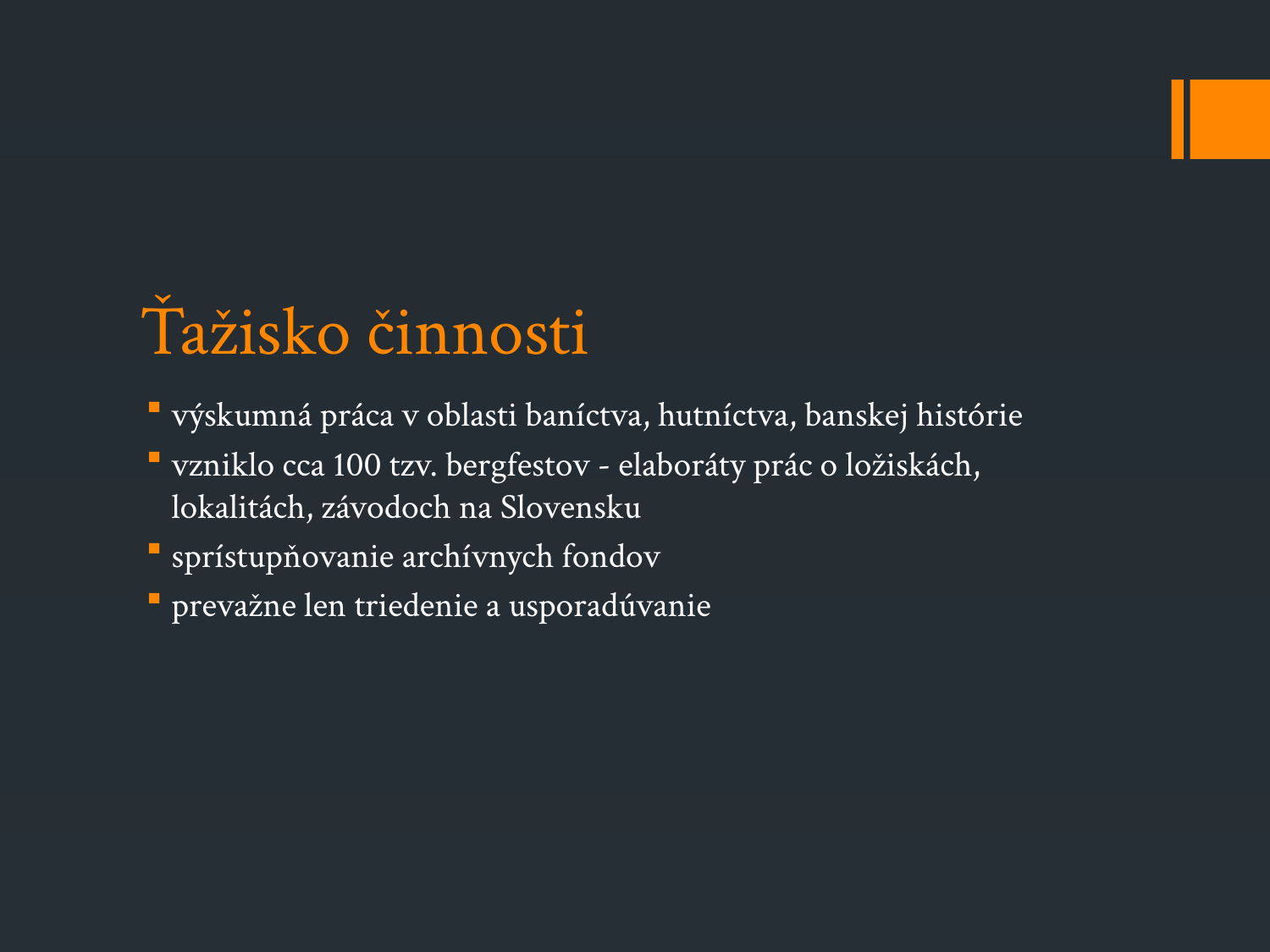

# Ťažisko činnosti
výskumná práca v oblasti baníctva, hutníctva, banskej histórie
vzniklo cca 100 tzv. bergfestov - elaboráty prác o ložiskách, lokalitách, závodoch na Slovensku
sprístupňovanie archívnych fondov
prevažne len triedenie a usporadúvanie